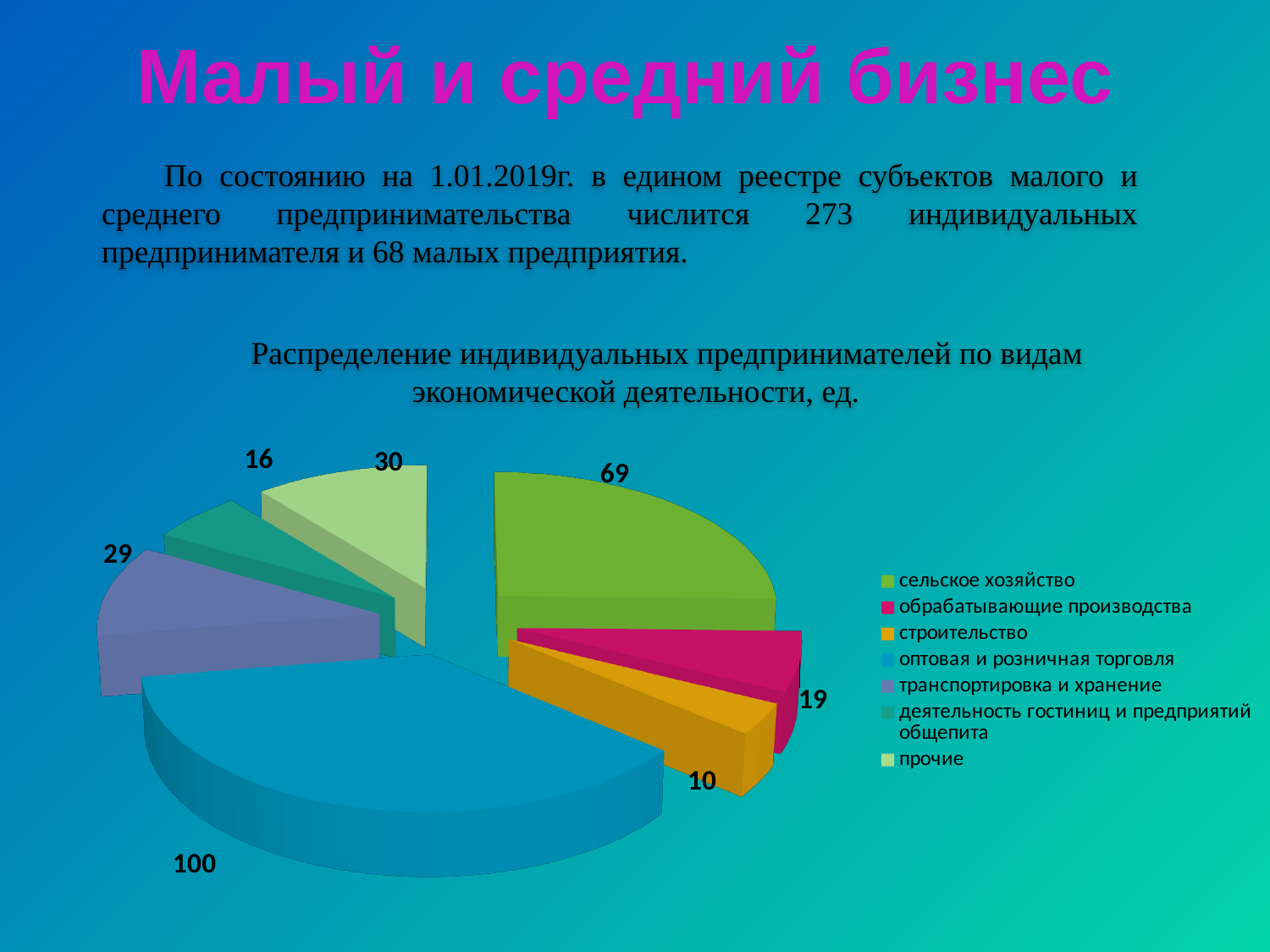

Малый и средний бизнес
По состоянию на 1.01.2019г. в едином реестре субъектов малого и среднего предпринимательства числится 273 индивидуальных предпринимателя и 68 малых предприятия.
Распределение индивидуальных предпринимателей по видам экономической деятельности, ед.

[unsupported chart]